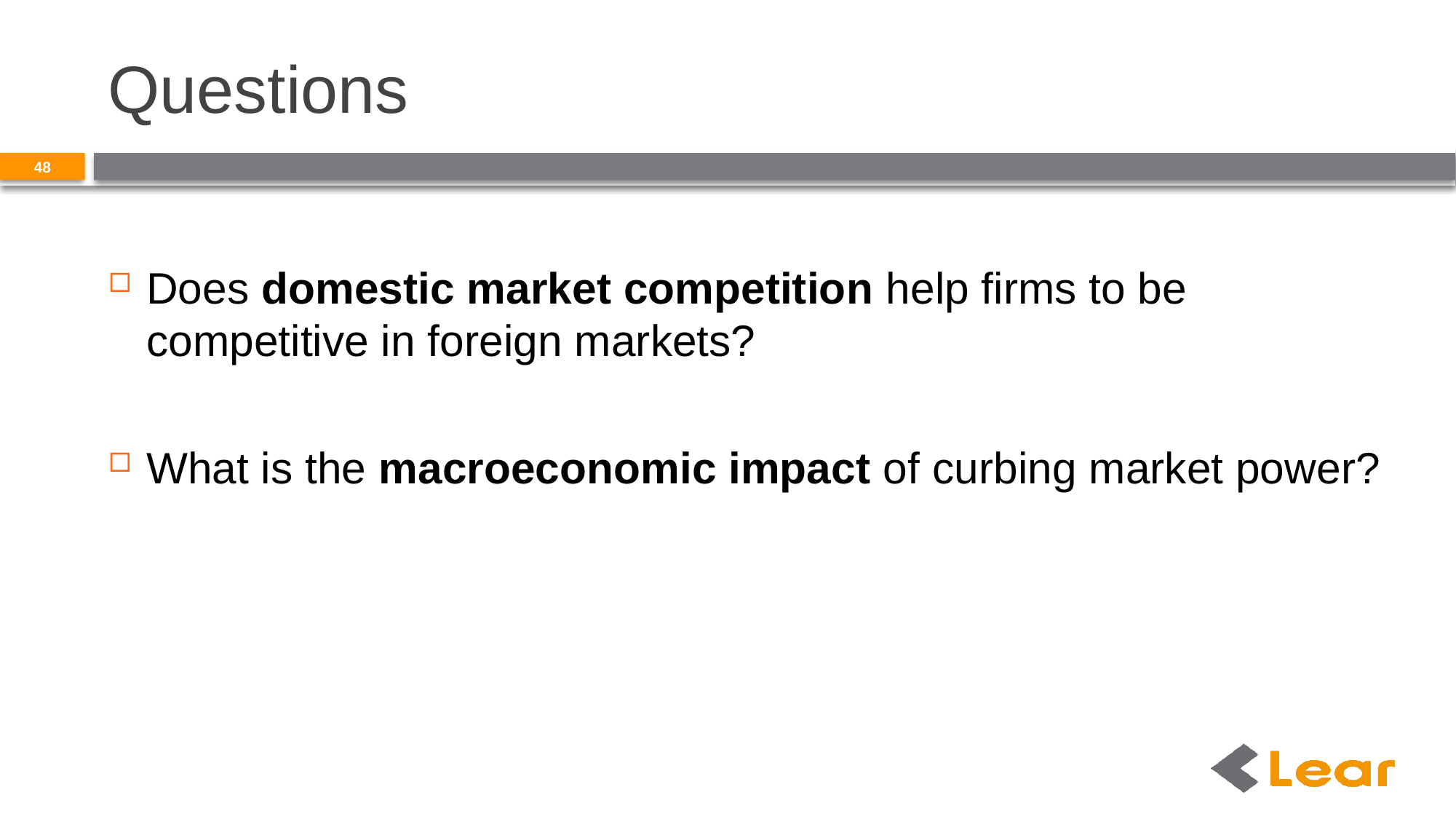

# Questions
48

Does domestic market competition help firms to be competitive in foreign markets?

What is the macroeconomic impact of curbing market power?